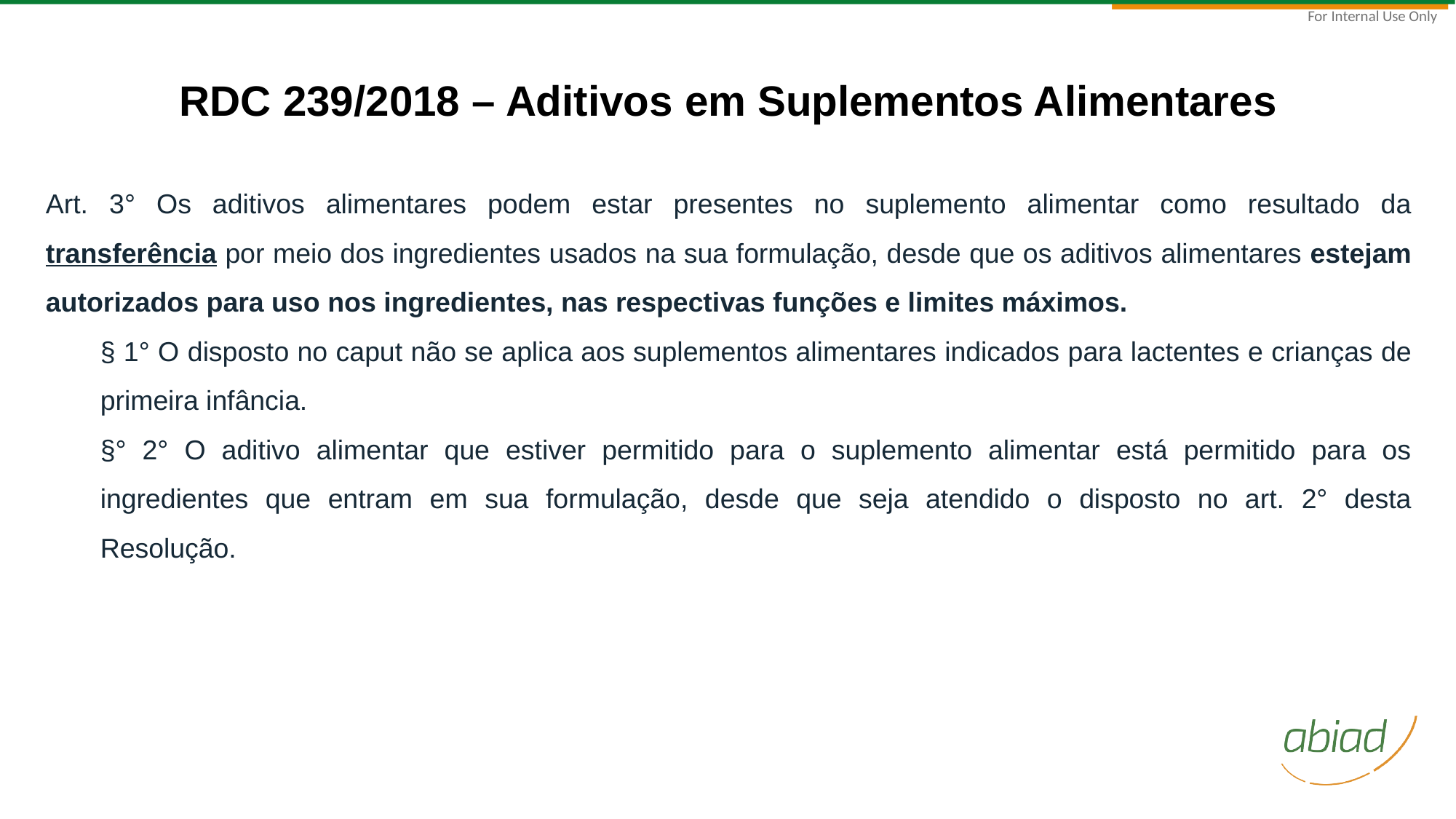

RDC 239/2018 – Aditivos em Suplementos Alimentares
Art. 3° Os aditivos alimentares podem estar presentes no suplemento alimentar como resultado da transferência por meio dos ingredientes usados na sua formulação, desde que os aditivos alimentares estejam autorizados para uso nos ingredientes, nas respectivas funções e limites máximos.
§ 1° O disposto no caput não se aplica aos suplementos alimentares indicados para lactentes e crianças de primeira infância.
§° 2° O aditivo alimentar que estiver permitido para o suplemento alimentar está permitido para os ingredientes que entram em sua formulação, desde que seja atendido o disposto no art. 2° desta Resolução.